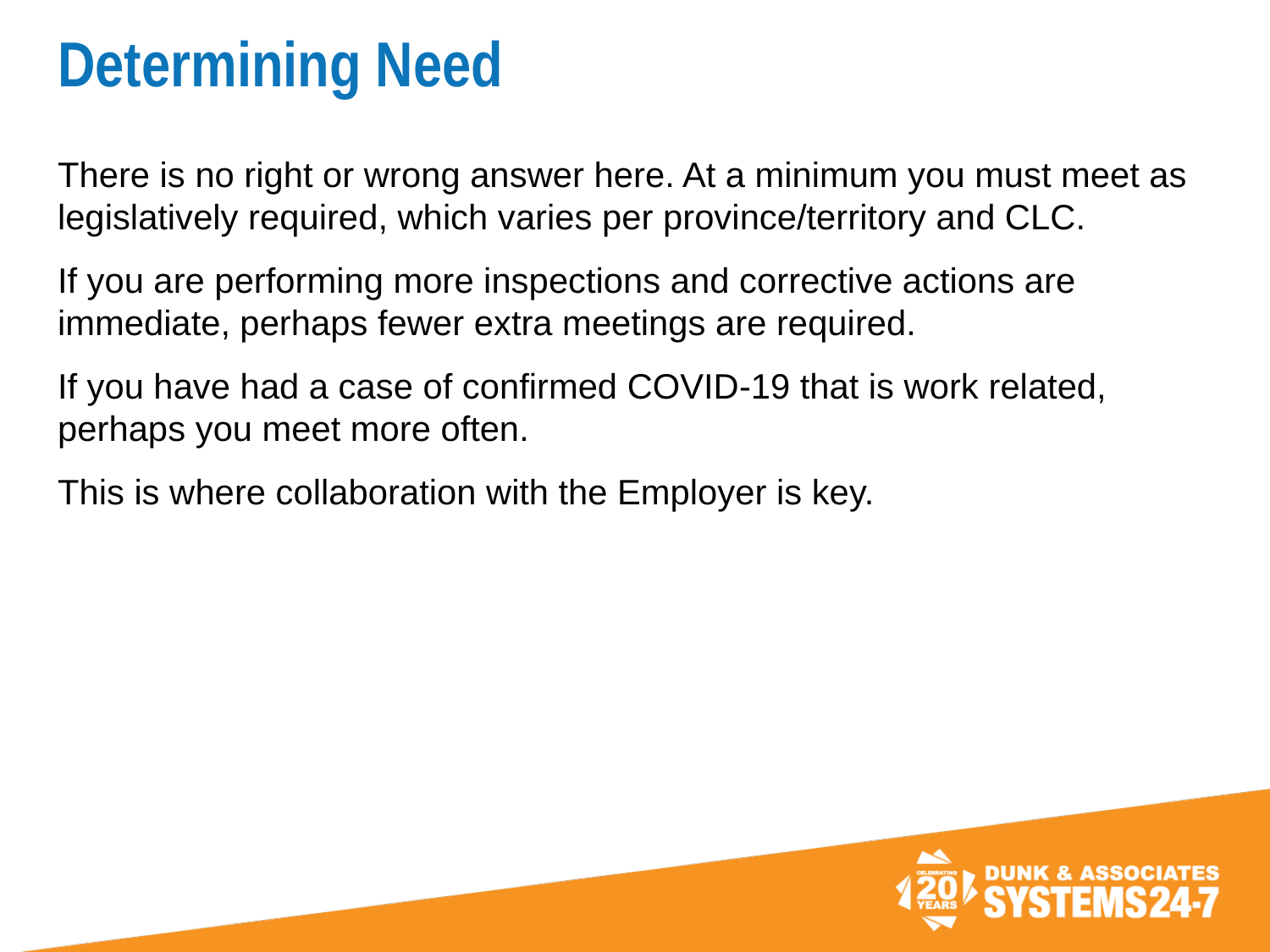

# Determining Need
There is no right or wrong answer here. At a minimum you must meet as legislatively required, which varies per province/territory and CLC.
If you are performing more inspections and corrective actions are immediate, perhaps fewer extra meetings are required.
If you have had a case of confirmed COVID-19 that is work related, perhaps you meet more often.
This is where collaboration with the Employer is key.